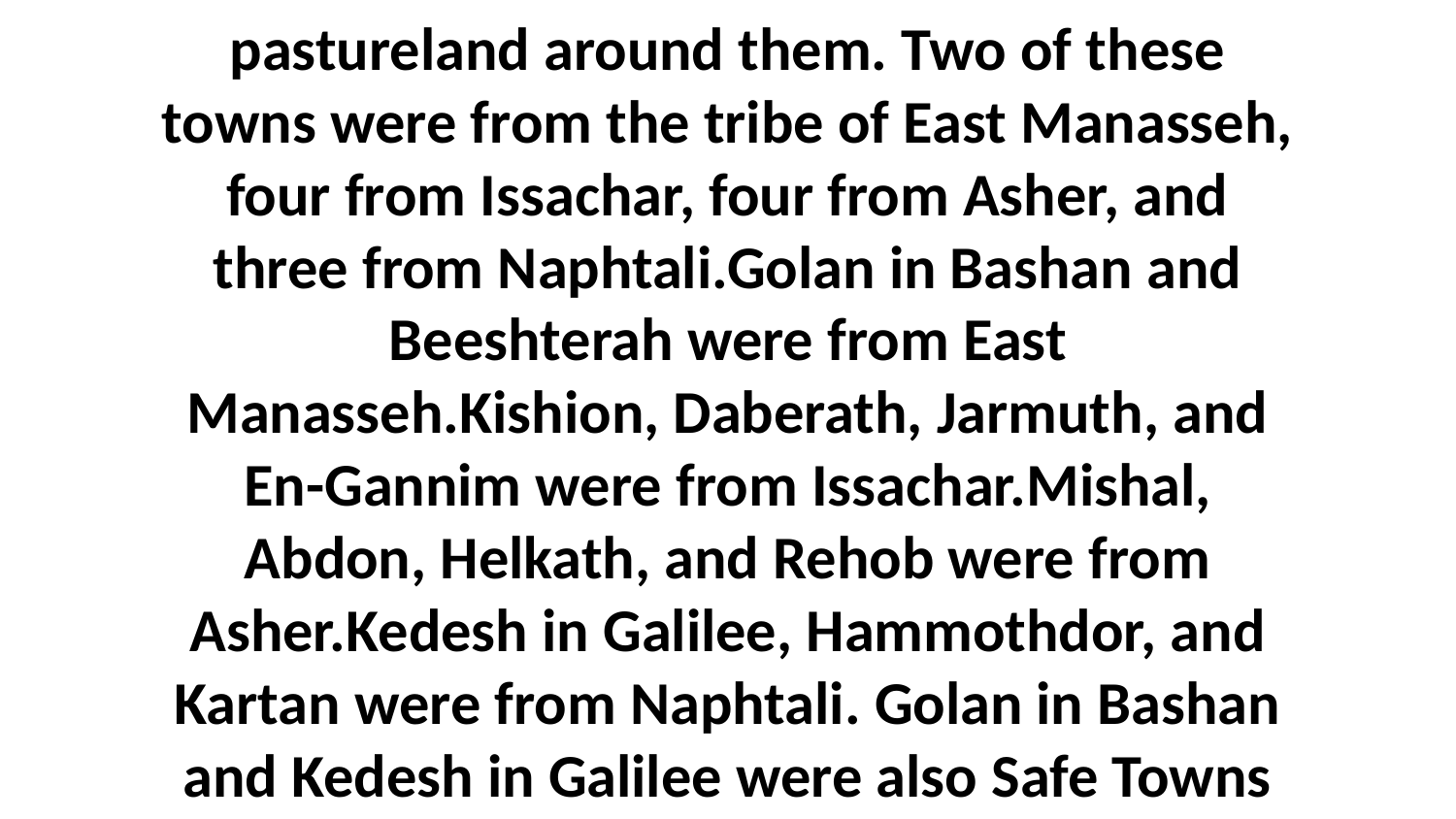

27-33 The clans of Levi that were descendants of Gershon received 13 towns and the pastureland around them. Two of these towns were from the tribe of East Manasseh, four from Issachar, four from Asher, and three from Naphtali.Golan in Bashan and Beeshterah were from East Manasseh.Kishion, Daberath, Jarmuth, and En-Gannim were from Issachar.Mishal, Abdon, Helkath, and Rehob were from Asher.Kedesh in Galilee, Hammothdor, and Kartan were from Naphtali. Golan in Bashan and Kedesh in Galilee were also Safe Towns for people who had accidentally killed someone.Towns from Zebulun, Reuben, Gad